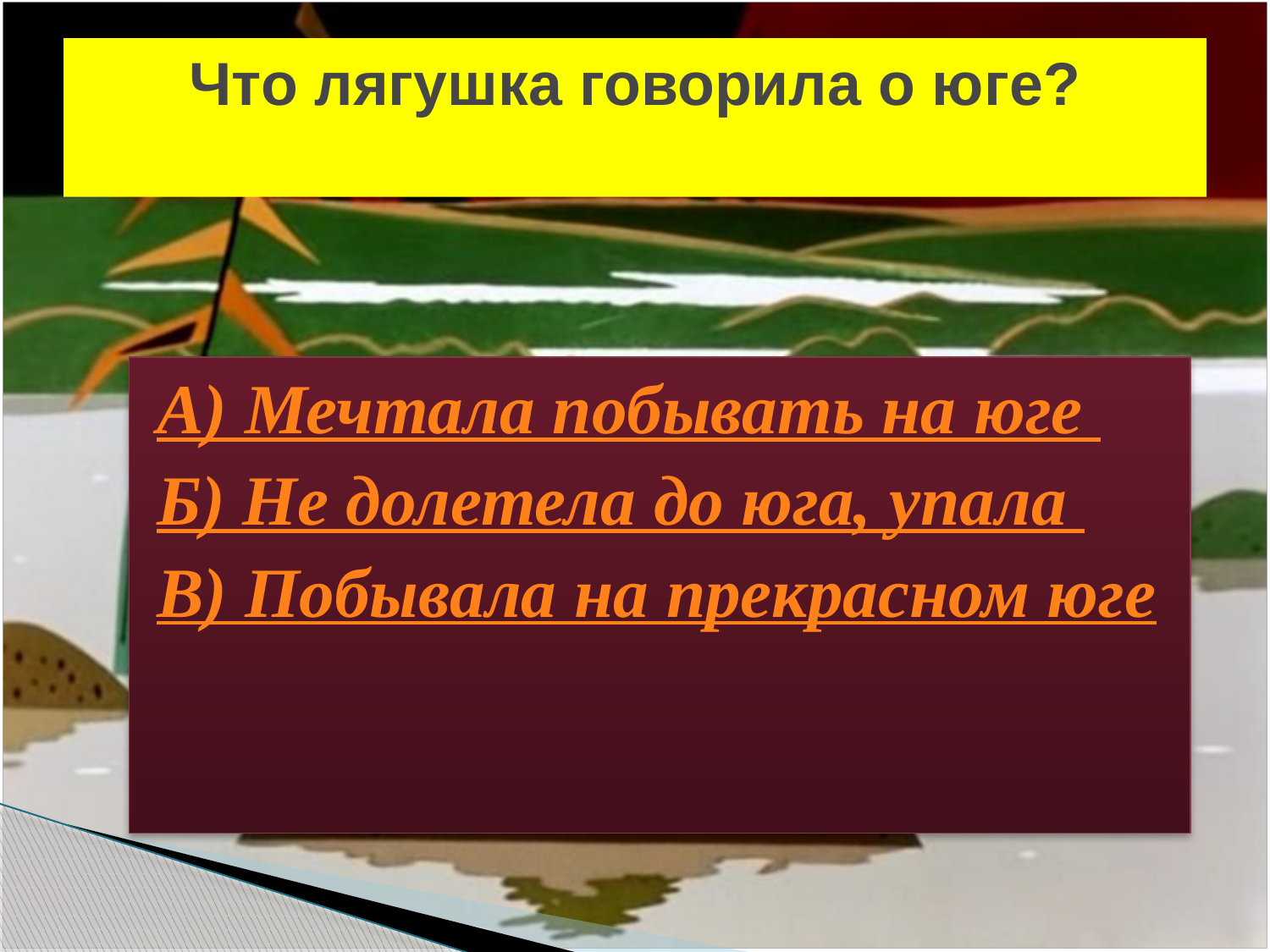

# Что лягушка говорила о юге?
А) Мечтала побывать на юге
Б) Не долетела до юга, упала
В) Побывала на прекрасном юге